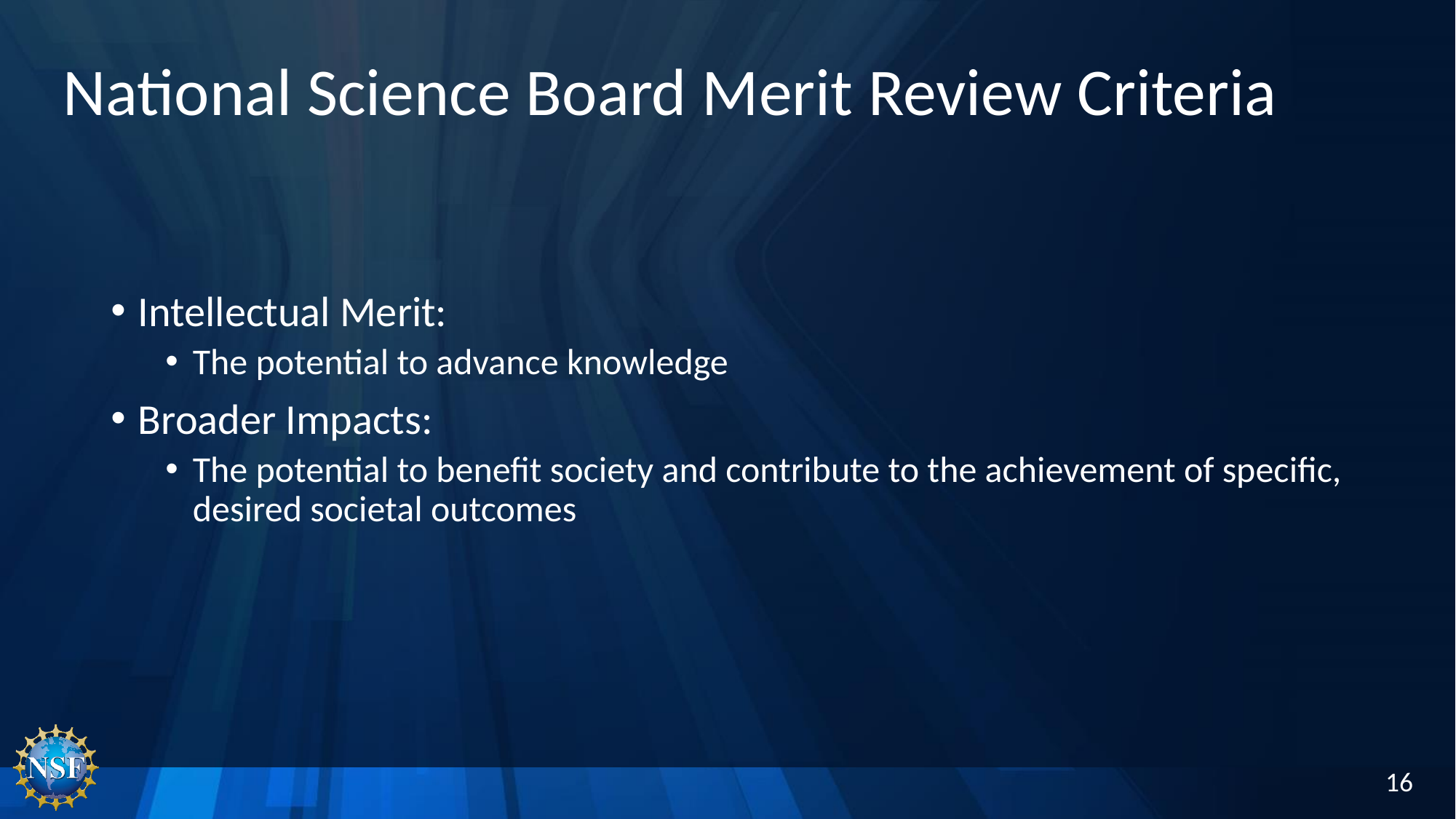

# National Science Board Merit Review Criteria

Intellectual Merit:
The potential to advance knowledge
Broader Impacts:
The potential to benefit society and contribute to the achievement of specific, desired societal outcomes
16